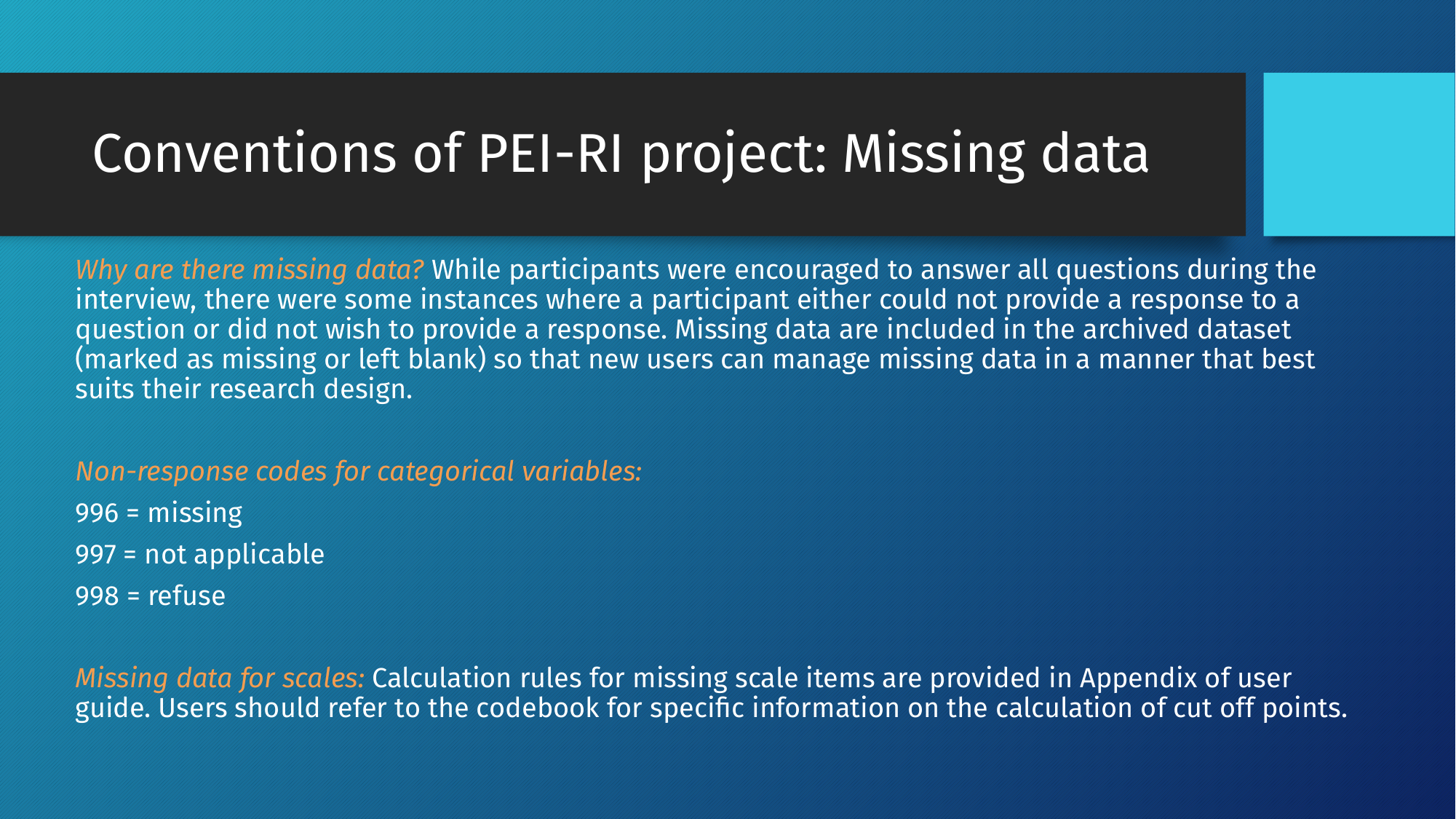

# Conventions of PEI-RI project: Missing data
Why are there missing data? While participants were encouraged to answer all questions during the interview, there were some instances where a participant either could not provide a response to a question or did not wish to provide a response. Missing data are included in the archived dataset (marked as missing or left blank) so that new users can manage missing data in a manner that best suits their research design.

Non-response codes for categorical variables:
996 = missing
997 = not applicable
998 = refuse

Missing data for scales: Calculation rules for missing scale items are provided in Appendix of user guide. Users should refer to the codebook for specific information on the calculation of cut off points.